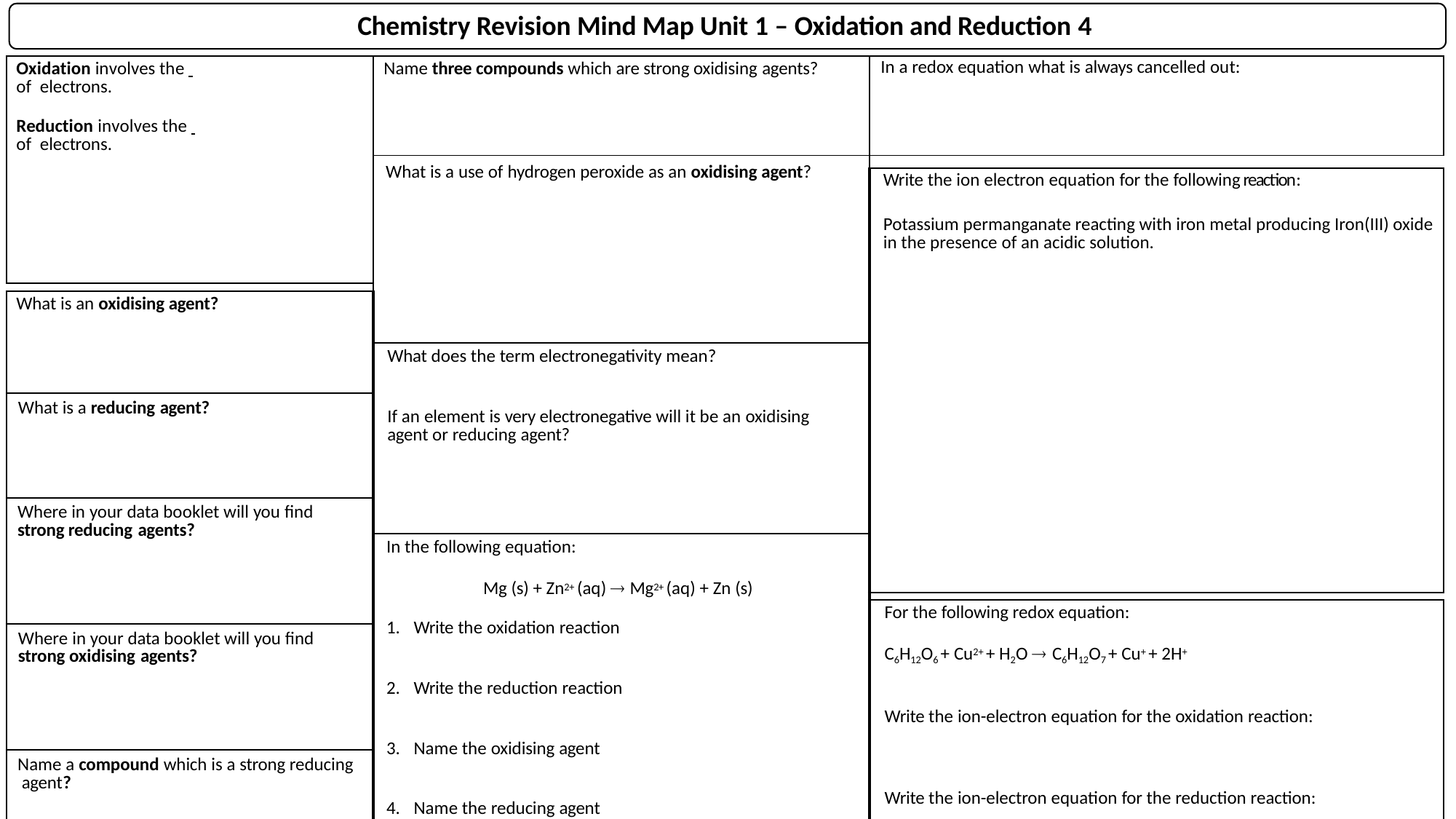

# Chemistry Revision Mind Map Unit 1 – Oxidation and Reduction 4
| Oxidation involves the of electrons. Reduction involves the of electrons. | Name three compounds which are strong oxidising agents? | In a redox equation what is always cancelled out: |
| --- | --- | --- |
|  | What is a use of hydrogen peroxide as an oxidising agent? |  |
|  |  | Write the ion electron equation for the following reaction: Potassium permanganate reacting with iron metal producing Iron(III) oxide in the presence of an acidic solution. |
|  |  |  |
| What is an oxidising agent? |  |  |
|  | What does the term electronegativity mean? If an element is very electronegative will it be an oxidising agent or reducing agent? |  |
| What is a reducing agent? |  |  |
| Where in your data booklet will you find strong reducing agents? |  |  |
|  | In the following equation: Mg (s) + Zn2+ (aq) → Mg2+ (aq) + Zn (s) Write the oxidation reaction Write the reduction reaction Name the oxidising agent Name the reducing agent |  |
|  |  |  |
|  |  | For the following redox equation: C6H12O6 + Cu2+ + H2O → C6H12O7 + Cu+ + 2H+ Write the ion-electron equation for the oxidation reaction: Write the ion-electron equation for the reduction reaction: |
| Where in your data booklet will you find strong oxidising agents? |  |  |
| Name a compound which is a strong reducing agent? |  |  |